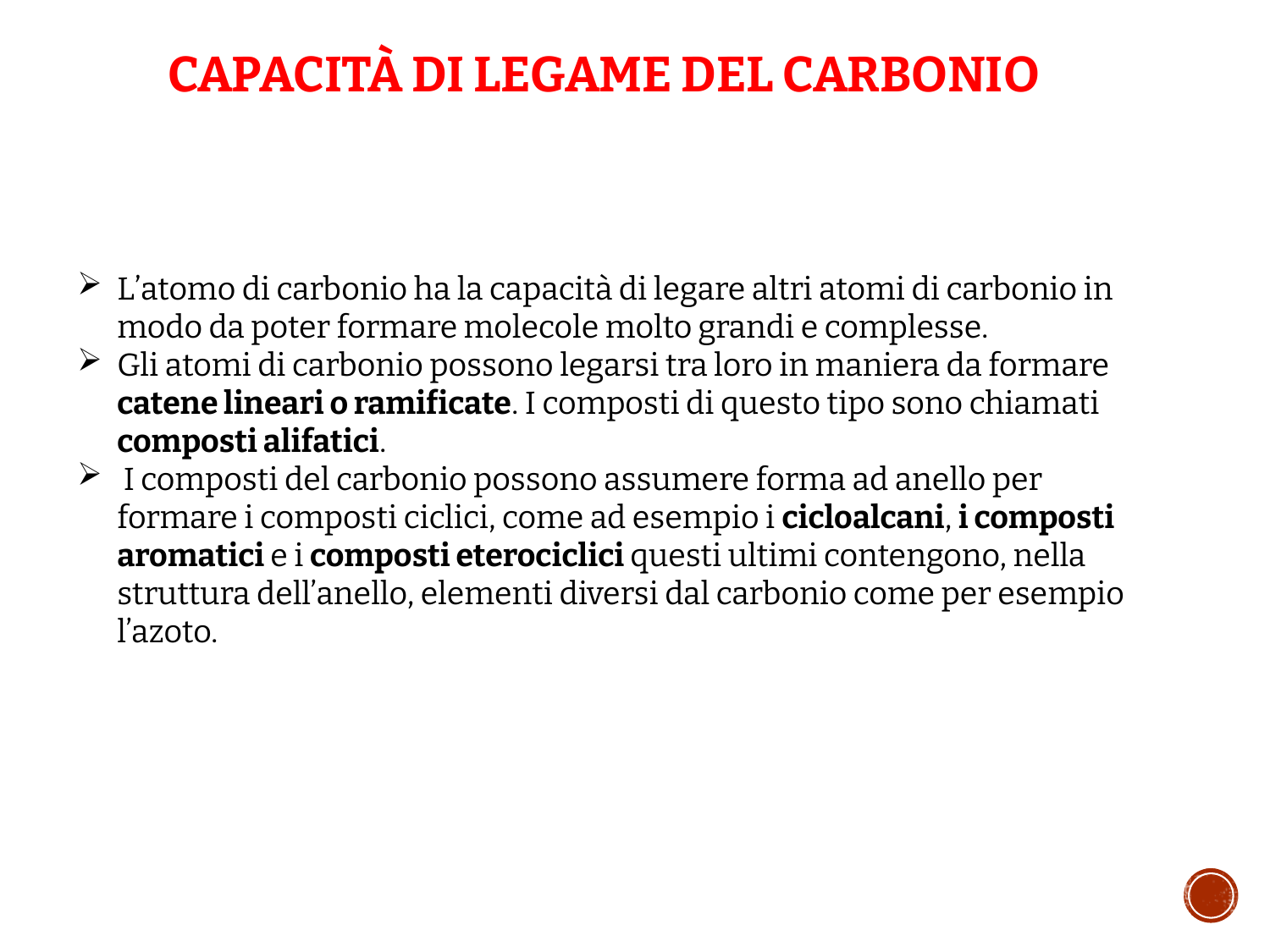

CAPACITÀ DI LEGAME DEL CARBONIO
L’atomo di carbonio ha la capacità di legare altri atomi di carbonio in modo da poter formare molecole molto grandi e complesse.
Gli atomi di carbonio possono legarsi tra loro in maniera da formare catene lineari o ramificate. I composti di questo tipo sono chiamati composti alifatici.
 I composti del carbonio possono assumere forma ad anello per formare i composti ciclici, come ad esempio i cicloalcani, i composti aromatici e i composti eterociclici questi ultimi contengono, nella struttura dell’anello, elementi diversi dal carbonio come per esempio l’azoto.